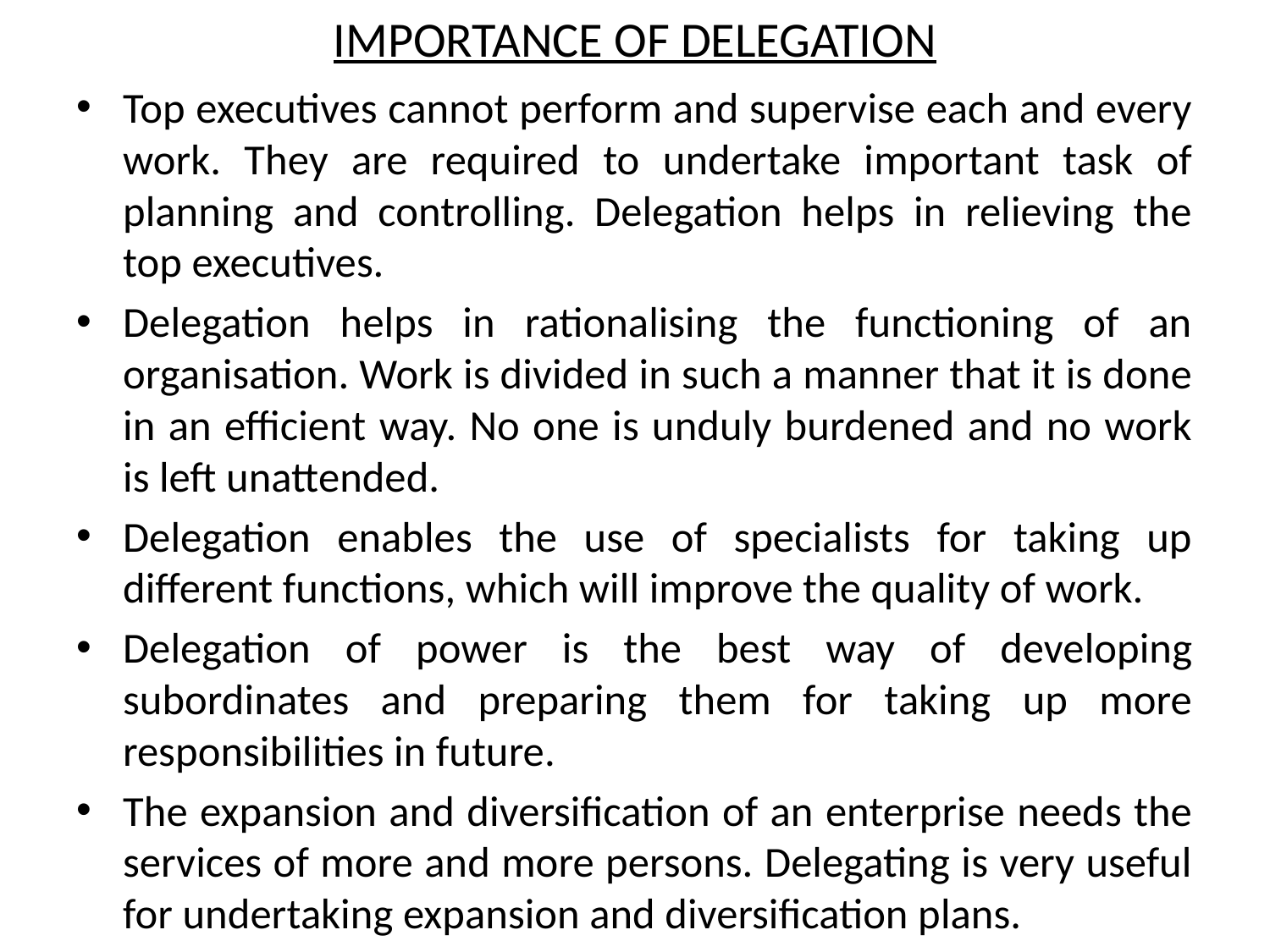

# IMPORTANCE OF DELEGATION
Top executives cannot perform and supervise each and every work. They are required to undertake important task of planning and controlling. Delegation helps in relieving the top executives.
Delegation helps in rationalising the functioning of an organisation. Work is divided in such a manner that it is done in an efficient way. No one is unduly burdened and no work is left unattended.
Delegation enables the use of specialists for taking up different functions, which will improve the quality of work.
Delegation of power is the best way of developing subordinates and preparing them for taking up more responsibilities in future.
The expansion and diversification of an enterprise needs the services of more and more persons. Delegating is very useful for undertaking expansion and diversification plans.